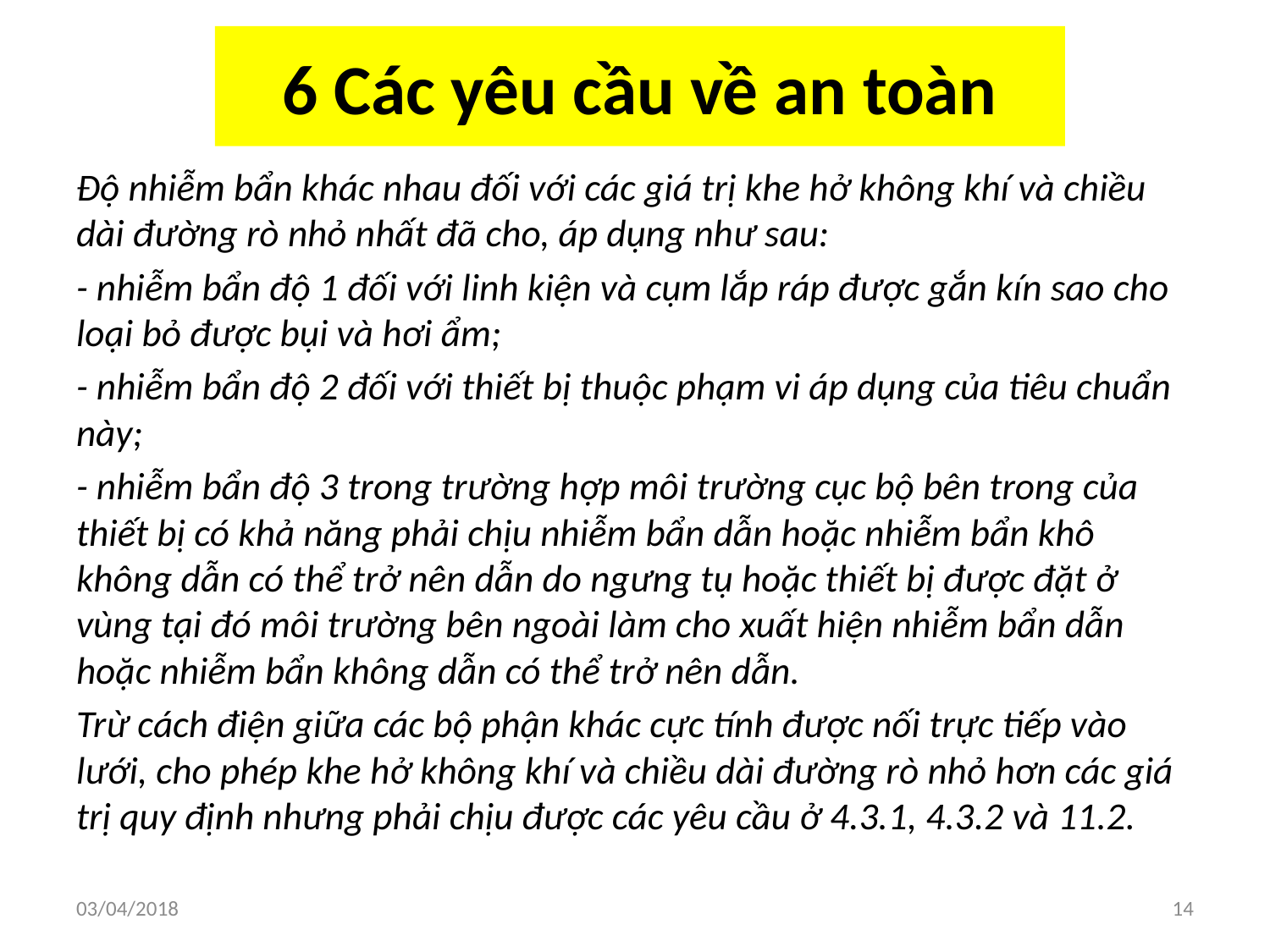

# 6 Các yêu cầu về an toàn
Độ nhiễm bẩn khác nhau đối với các giá trị khe hở không khí và chiều dài đường rò nhỏ nhất đã cho, áp dụng như sau:
- nhiễm bẩn độ 1 đối với linh kiện và cụm lắp ráp được gắn kín sao cho loại bỏ được bụi và hơi ẩm;
- nhiễm bẩn độ 2 đối với thiết bị thuộc phạm vi áp dụng của tiêu chuẩn này;
- nhiễm bẩn độ 3 trong trường hợp môi trường cục bộ bên trong của thiết bị có khả năng phải chịu nhiễm bẩn dẫn hoặc nhiễm bẩn khô không dẫn có thể trở nên dẫn do ngưng tụ hoặc thiết bị được đặt ở vùng tại đó môi trường bên ngoài làm cho xuất hiện nhiễm bẩn dẫn hoặc nhiễm bẩn không dẫn có thể trở nên dẫn.
Trừ cách điện giữa các bộ phận khác cực tính được nối trực tiếp vào lưới, cho phép khe hở không khí và chiều dài đường rò nhỏ hơn các giá trị quy định nhưng phải chịu được các yêu cầu ở 4.3.1, 4.3.2 và 11.2.

03/04/2018
14